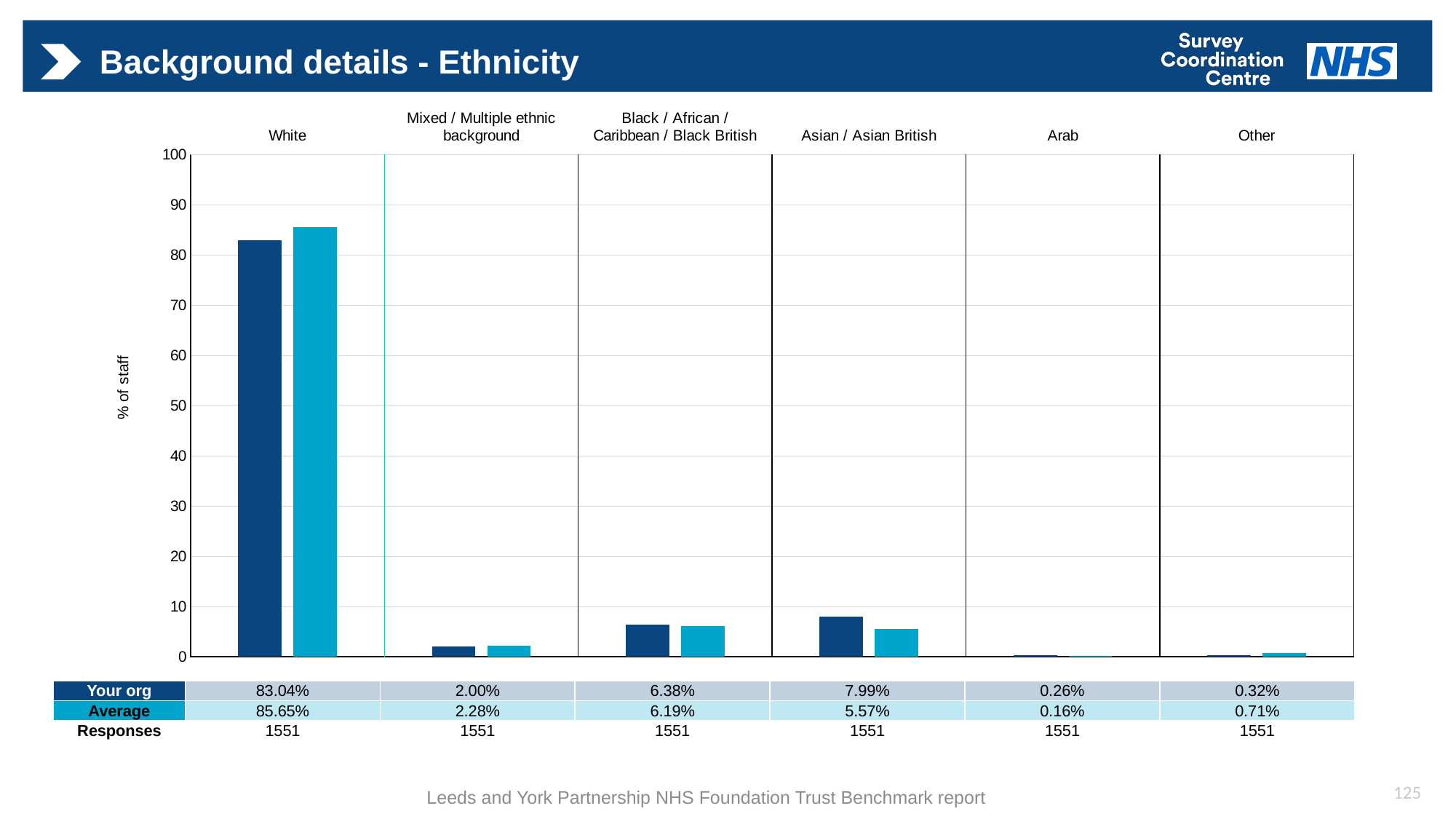

# Background details - Ethnicity

[unsupported chart]

| Your org | 83.04% | 2.00% | 6.38% | 7.99% | 0.26% | 0.32% |
| --- | --- | --- | --- | --- | --- | --- |
| Average | 85.65% | 2.28% | 6.19% | 5.57% | 0.16% | 0.71% |
| Responses | 1551 | 1551 | 1551 | 1551 | 1551 | 1551 |
125
Leeds and York Partnership NHS Foundation Trust Benchmark report